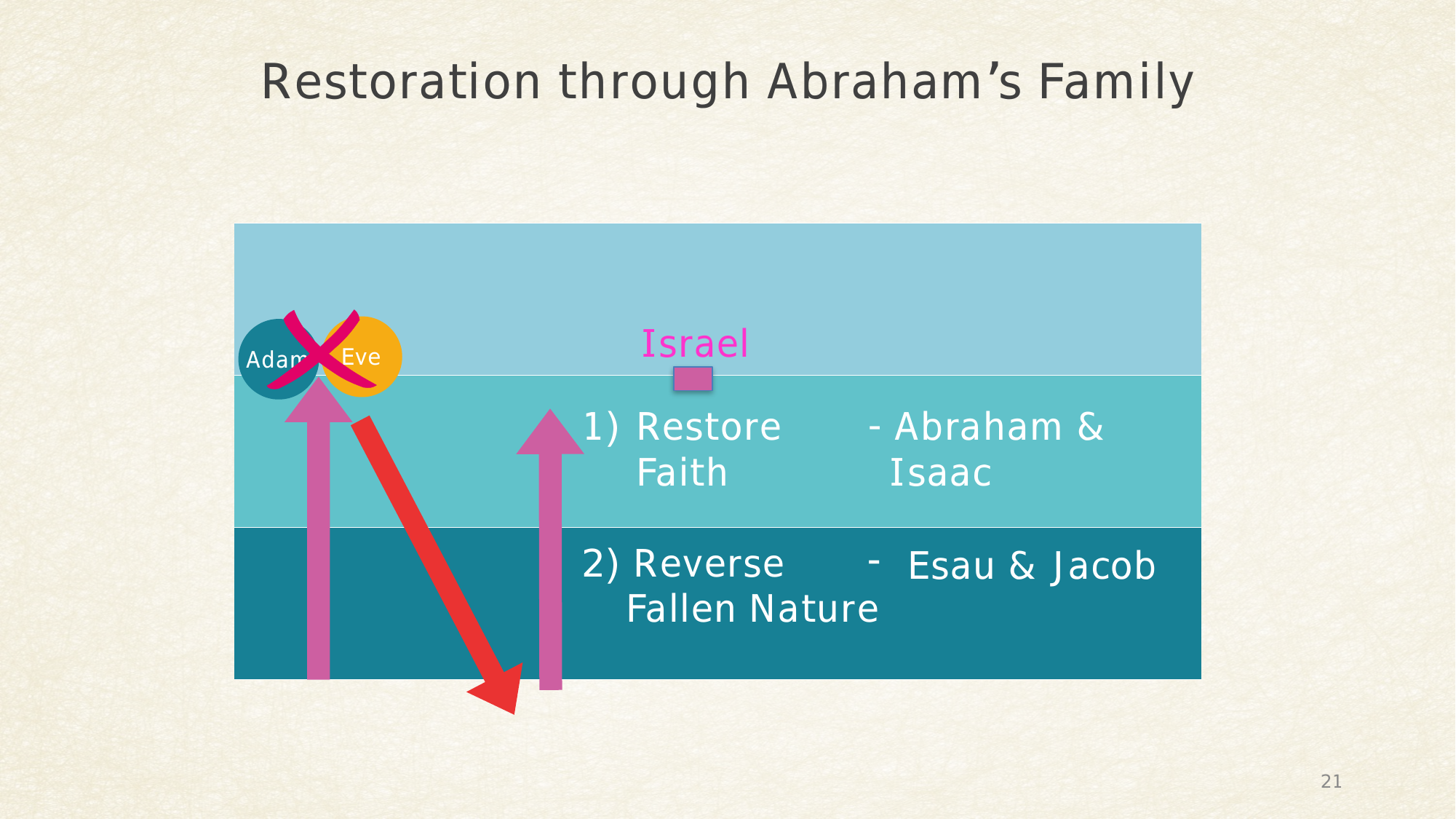

Restoration through Abraham’s Family
|  |
| --- |
|  |
|  |

Israel

Eve

Adam

- Abraham &
  Isaac
Restore Faith
2) Reverse
    Fallen Nature

Esau & Jacob
21